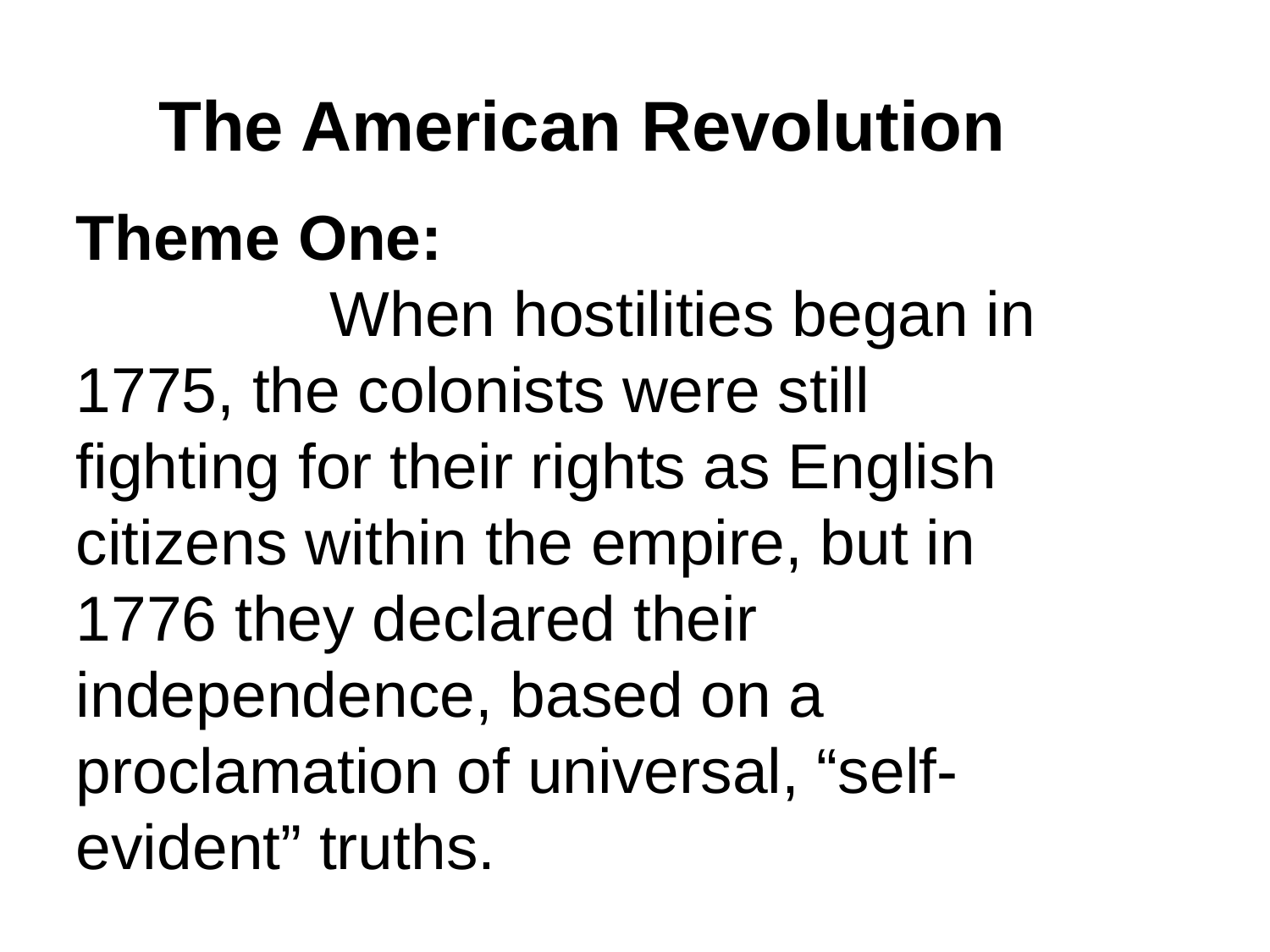

The American Revolution
Theme One: 						When hostilities began in 1775, the colonists were still fighting for their rights as English citizens within the empire, but in 1776 they declared their independence, based on a proclamation of universal, “self-evident” truths.